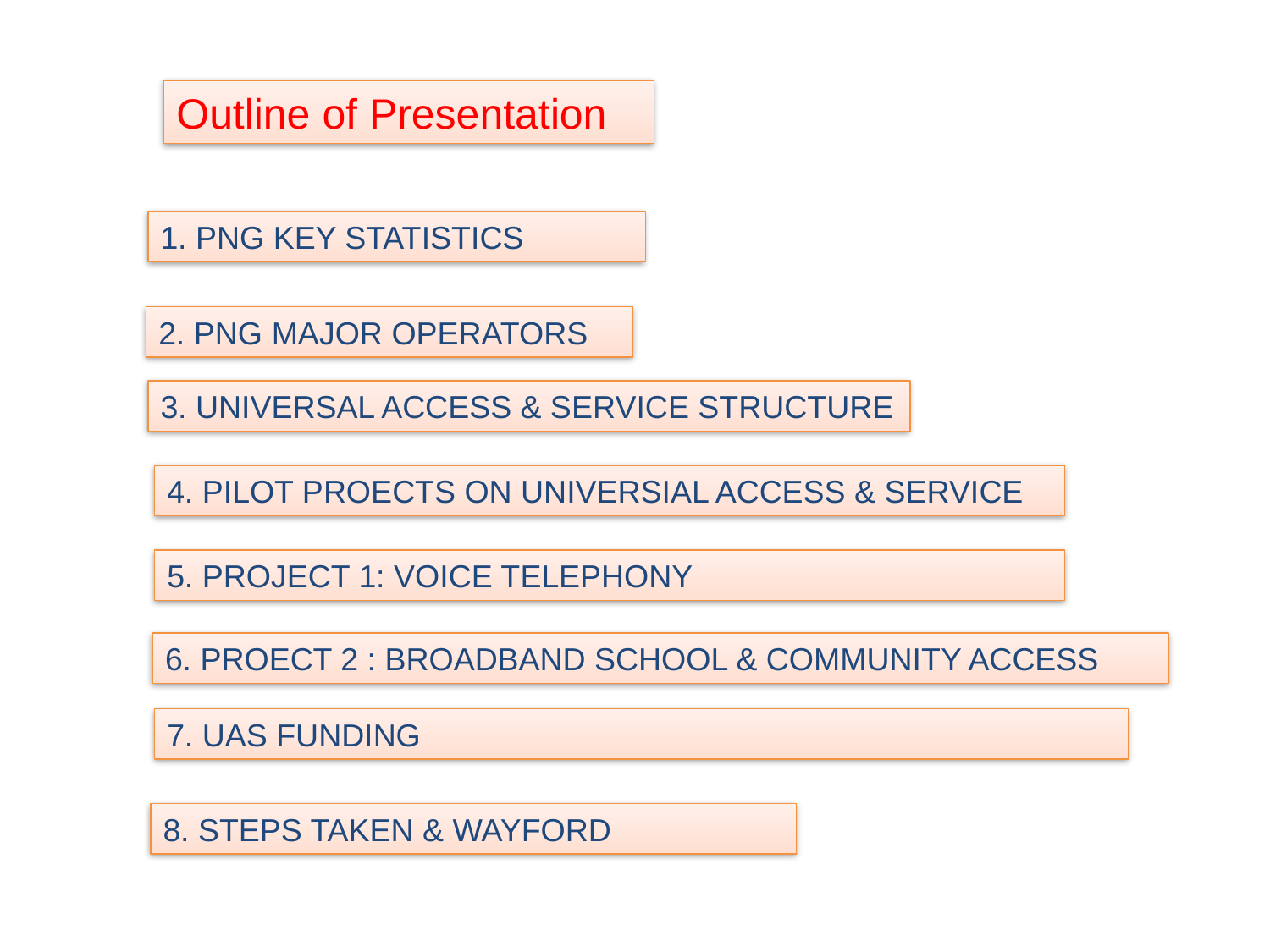

Outline of Presentation
1. PNG KEY STATISTICS
2. PNG MAJOR OPERATORS
3. UNIVERSAL ACCESS & SERVICE STRUCTURE
4. PILOT PROECTS ON UNIVERSIAL ACCESS & SERVICE
5. PROJECT 1: VOICE TELEPHONY
6. PROECT 2 : BROADBAND SCHOOL & COMMUNITY ACCESS
7. UAS FUNDING
8. STEPS TAKEN & WAYFORD